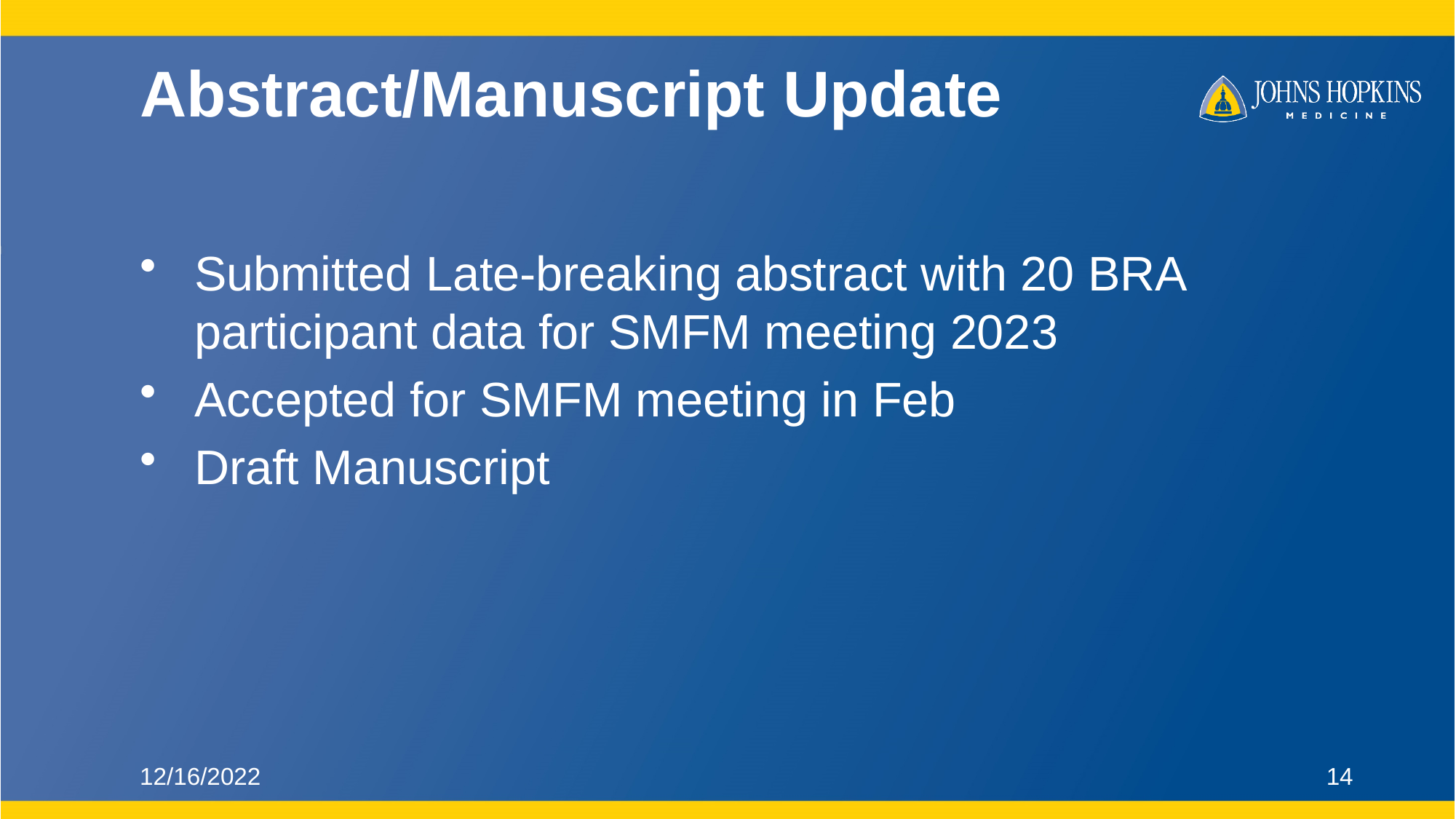

# Abstract/Manuscript Update
Submitted Late-breaking abstract with 20 BRA participant data for SMFM meeting 2023
Accepted for SMFM meeting in Feb
Draft Manuscript
12/16/2022

14